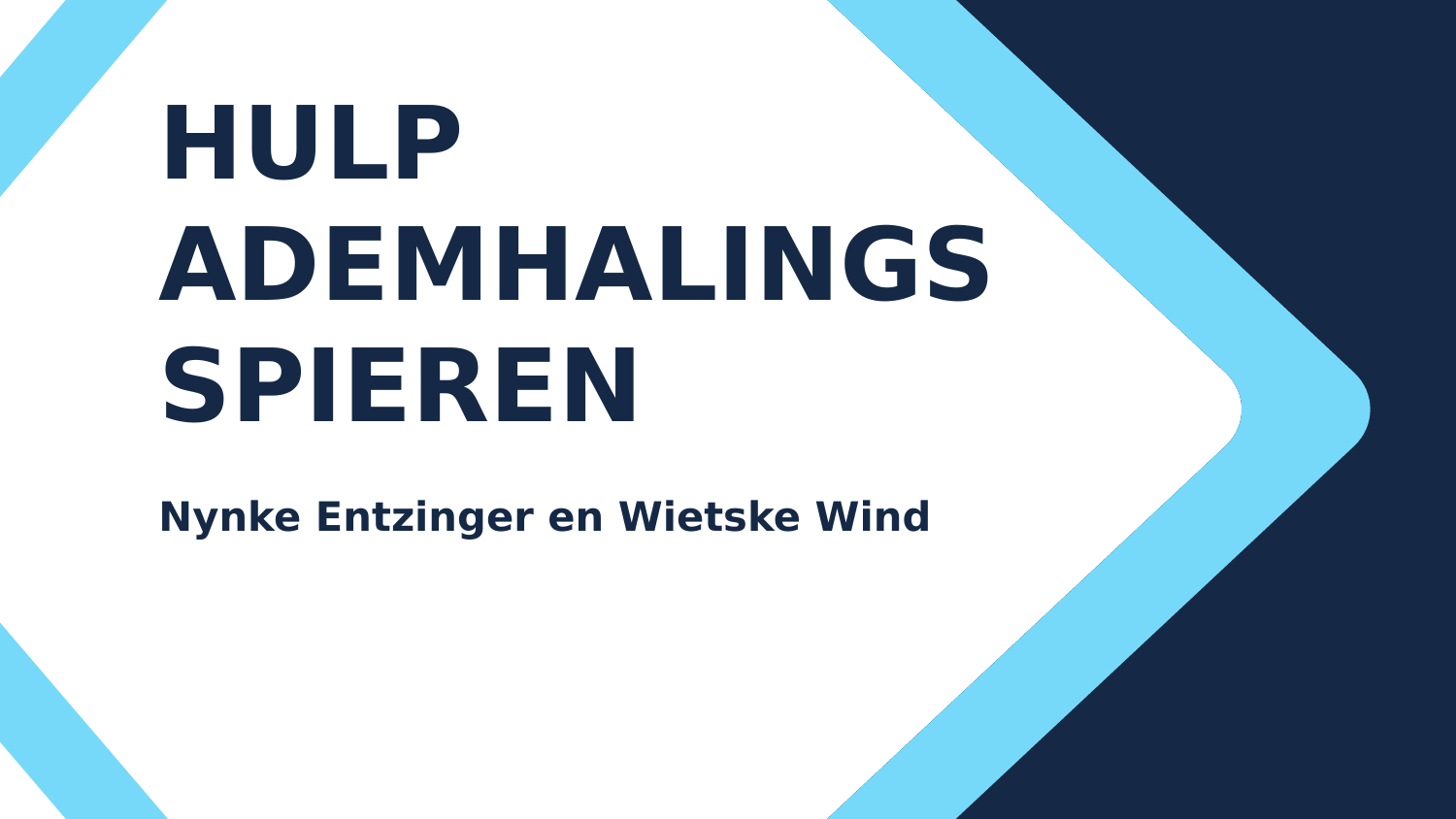

# HULP ADEMHALINGS SPIEREN Nynke Entzinger en Wietske Wind